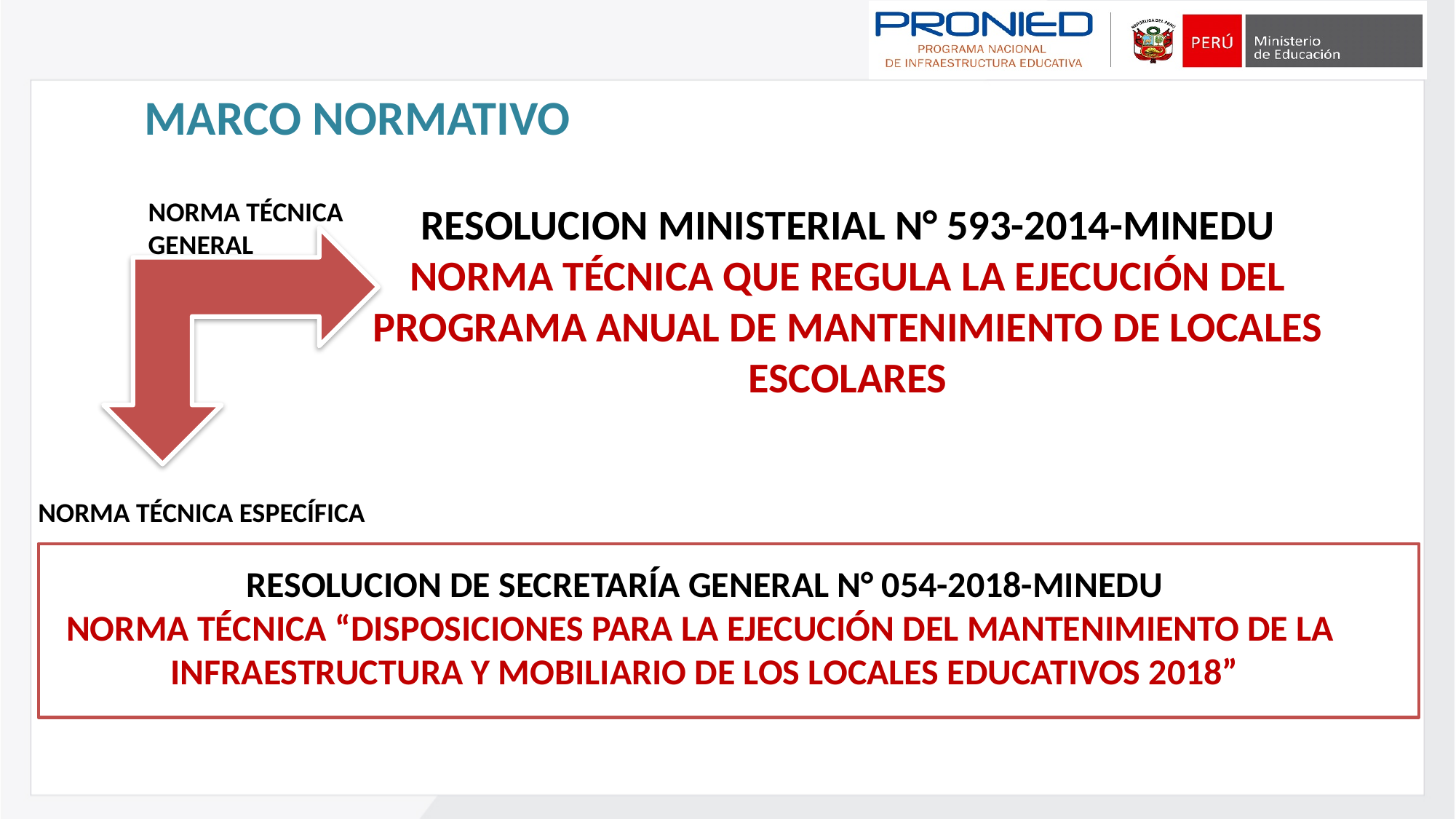

MARCO NORMATIVO
NORMA TÉCNICA GENERAL
RESOLUCION MINISTERIAL N° 593-2014-MINEDU
NORMA TÉCNICA QUE REGULA LA EJECUCIÓN DEL PROGRAMA ANUAL DE MANTENIMIENTO DE LOCALES ESCOLARES

NORMA TÉCNICA ESPECÍFICA

RESOLUCION DE SECRETARÍA GENERAL N° 054-2018-MINEDU
NORMA TÉCNICA “DISPOSICIONES PARA LA EJECUCIÓN DEL MANTENIMIENTO DE LA  INFRAESTRUCTURA Y MOBILIARIO DE LOS LOCALES EDUCATIVOS 2018”